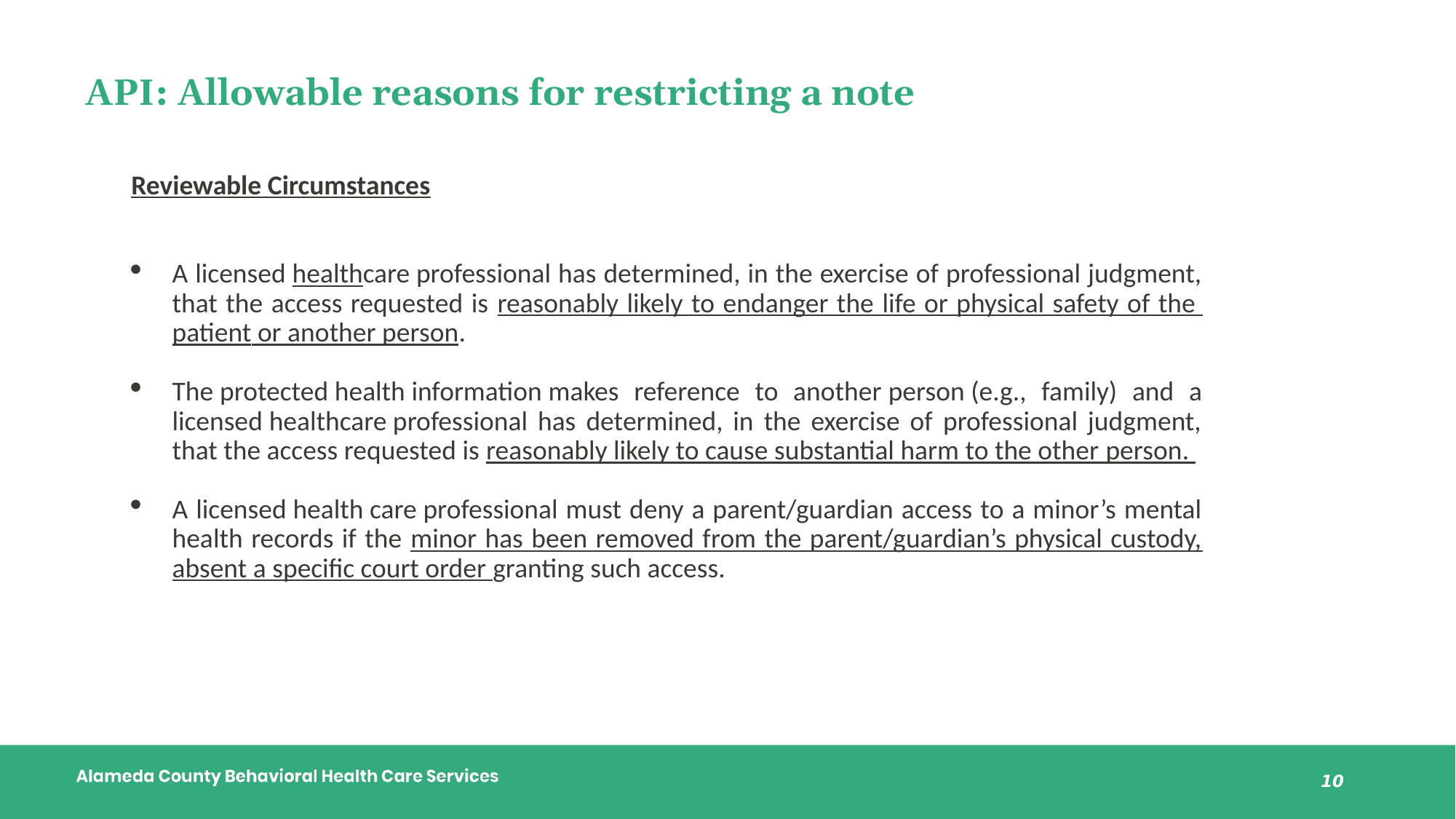

# API: Allowable reasons for restricting a note
Reviewable Circumstances

A licensed healthcare professional has determined, in the exercise of professional judgment, that the access requested is reasonably likely to endanger the life or physical safety of the patient or another person.

The protected health information makes reference to another person (e.g., family) and a licensed healthcare professional has determined, in the exercise of professional judgment, that the access requested is reasonably likely to cause substantial harm to the other person.

A licensed health care professional must deny a parent/guardian access to a minor’s mental health records if the minor has been removed from the parent/guardian’s physical custody, absent a specific court order granting such access.

10